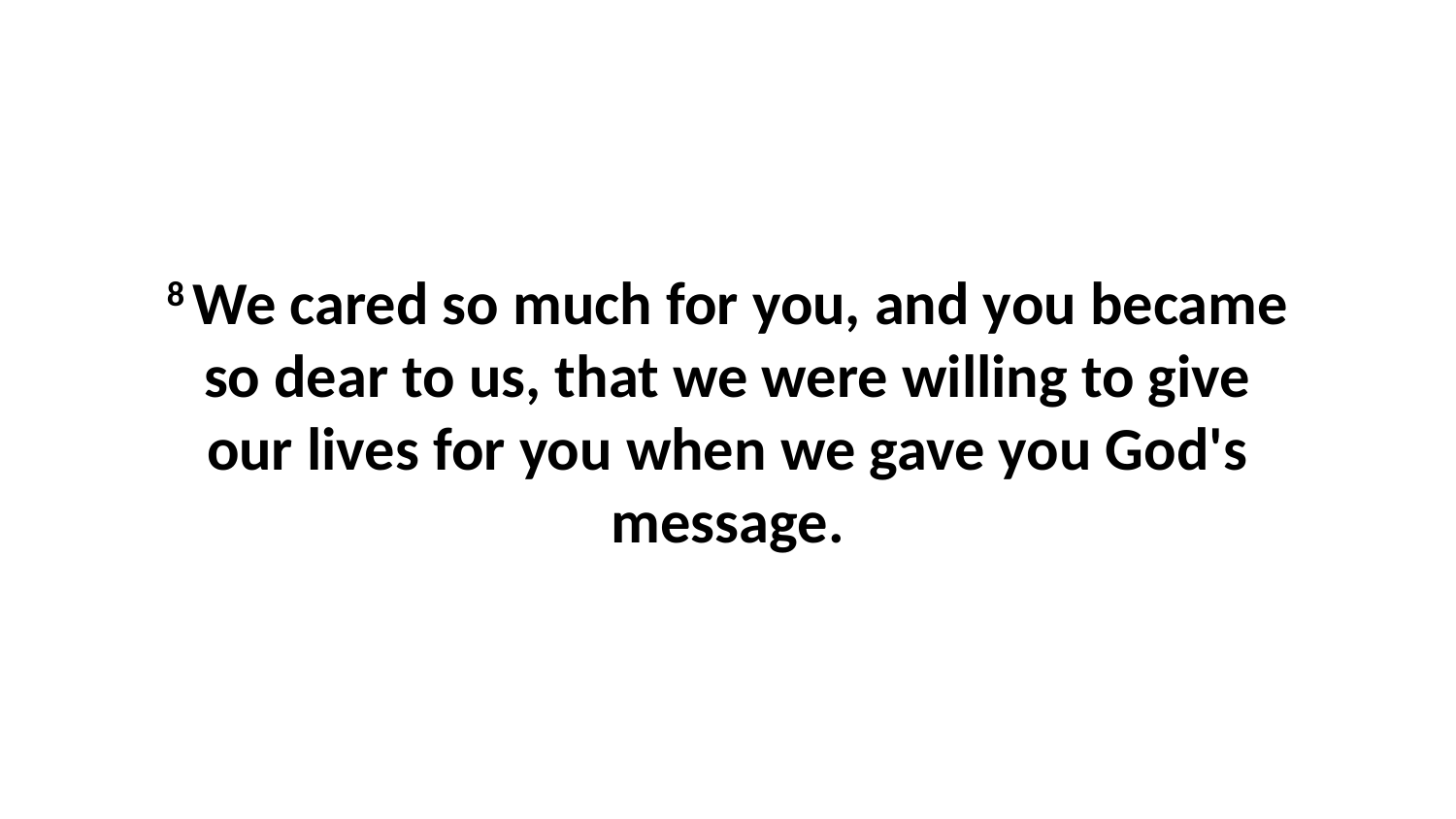

8 We cared so much for you, and you became so dear to us, that we were willing to give our lives for you when we gave you God's message.